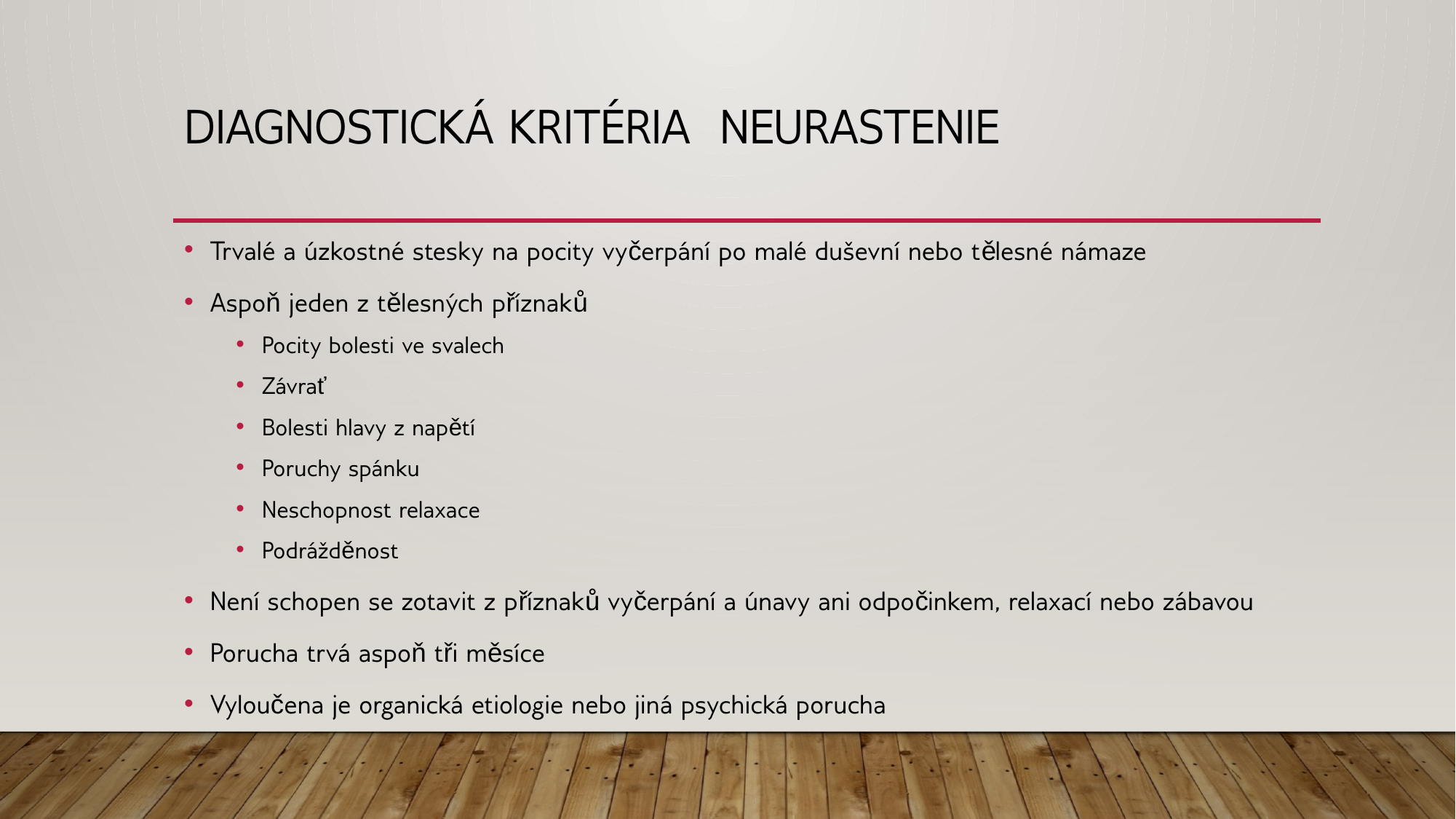

# Diagnostická kritéria  Neurastenie
Trvalé a úzkostné stesky na pocity vyčerpání po malé duševní nebo tělesné námaze
Aspoň jeden z tělesných příznaků
Pocity bolesti ve svalech
Závrať
Bolesti hlavy z napětí
Poruchy spánku
Neschopnost relaxace
Podrážděnost
Není schopen se zotavit z příznaků vyčerpání a únavy ani odpočinkem, relaxací nebo zábavou
Porucha trvá aspoň tři měsíce
Vyloučena je organická etiologie nebo jiná psychická porucha